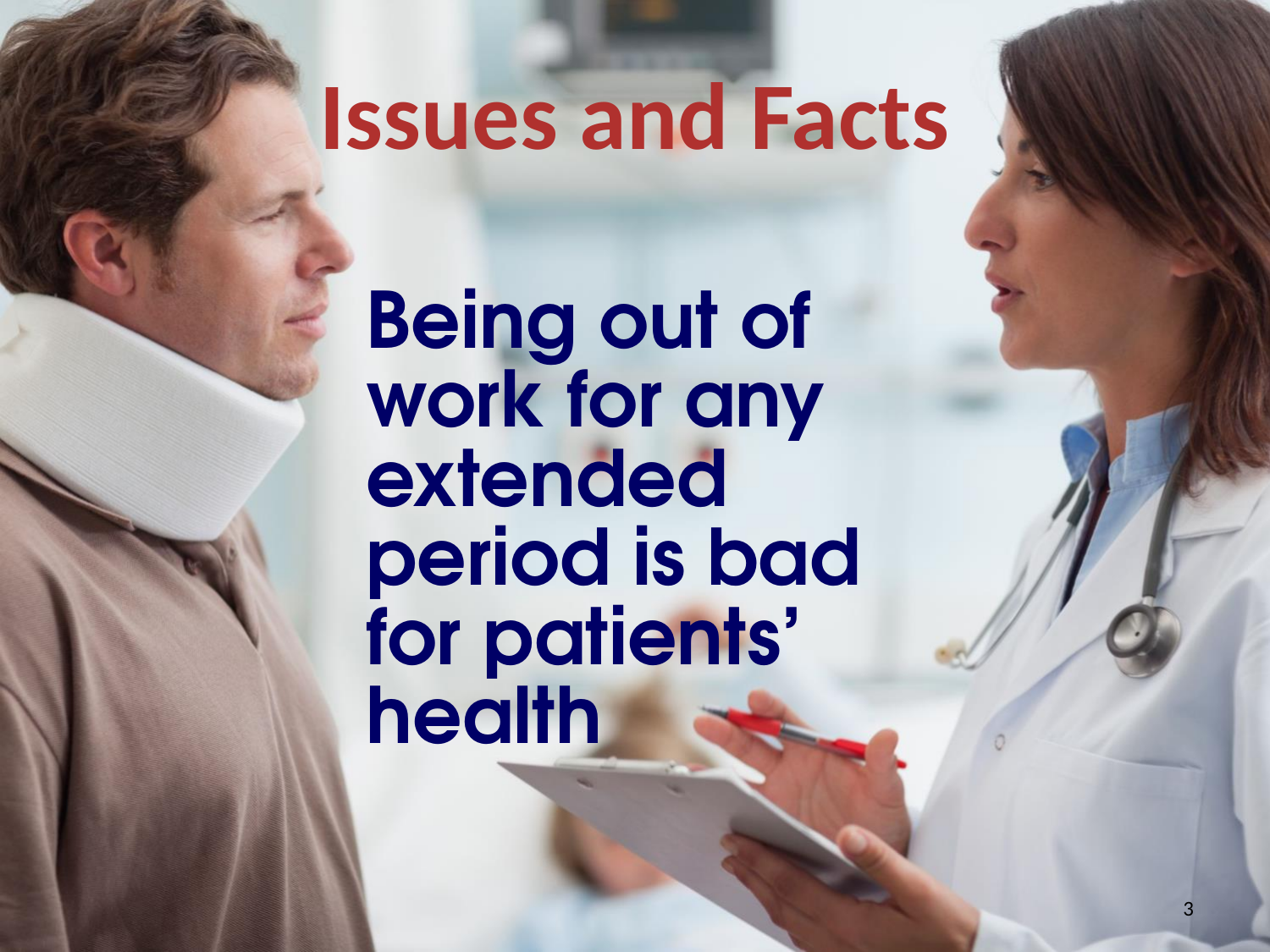

Issues and Facts
Being out of work for any extended period is bad for patients’ health
3